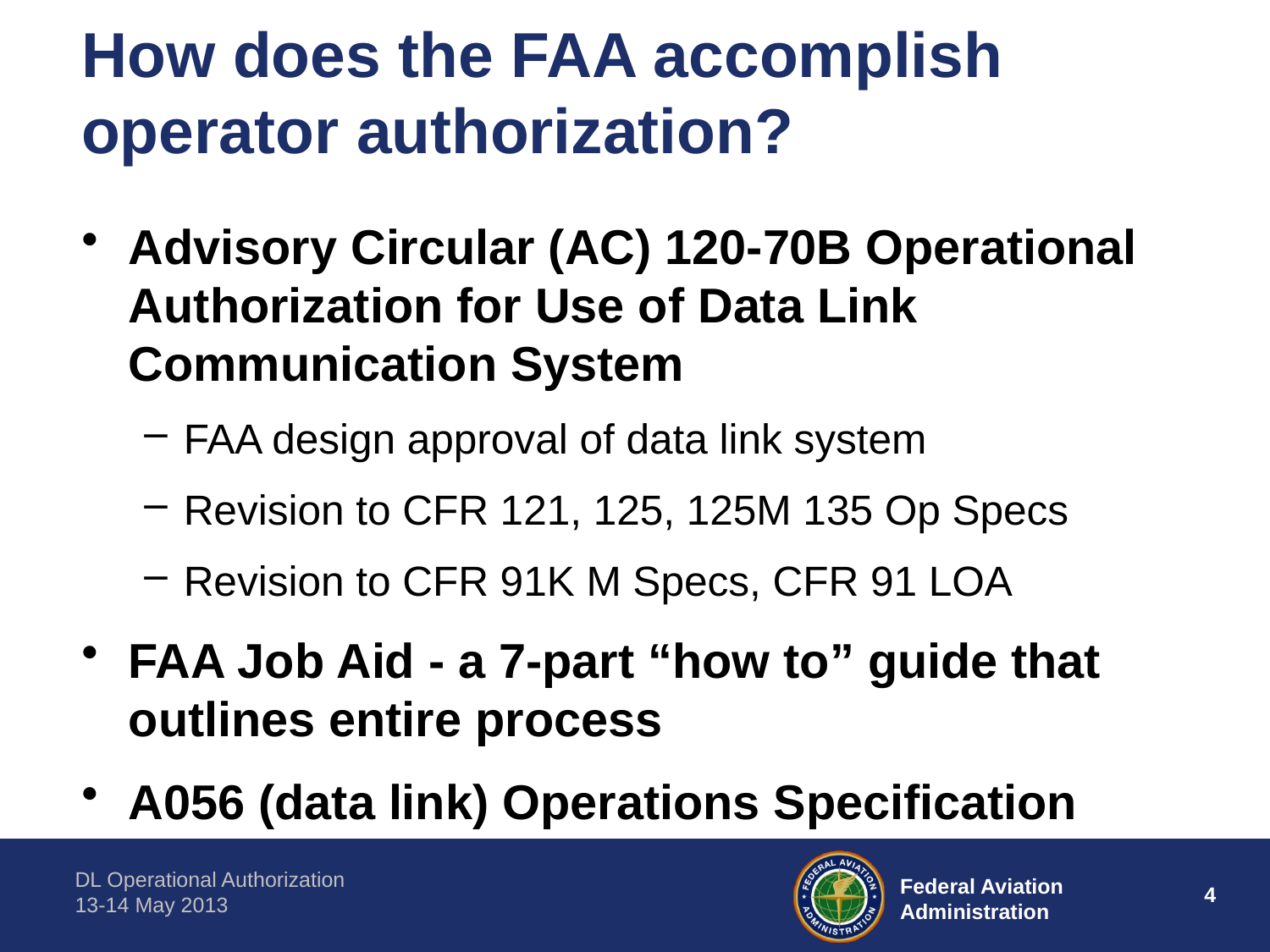

# How does the FAA accomplish operator authorization?
Advisory Circular (AC) 120-70B Operational Authorization for Use of Data Link Communication System
FAA design approval of data link system
Revision to CFR 121, 125, 125M 135 Op Specs
Revision to CFR 91K M Specs, CFR 91 LOA
FAA Job Aid - a 7-part “how to” guide that outlines entire process
A056 (data link) Operations Specification